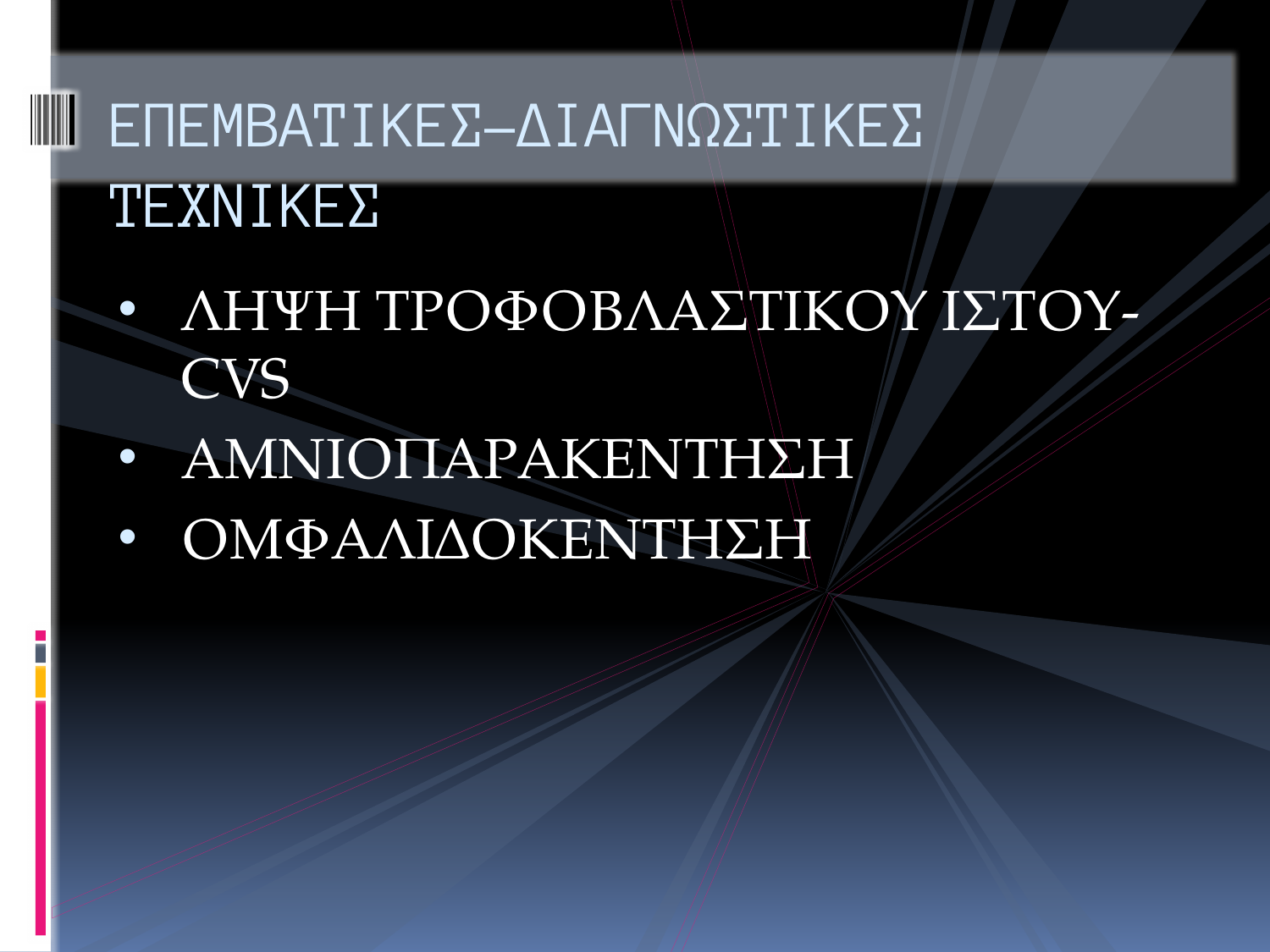

# ΕΠΕΜΒΑΤΙΚΕΣ-ΔΙΑΓΝΩΣΤΙΚΕΣ ΤΕΧΝΙΚΕΣ
ΛΗΨΗ ΤΡΟΦΟΒΛΑΣΤΙΚΟΥ ΙΣΤΟΥ-CVS
ΑΜΝΙΟΠΑΡΑΚΕΝΤΗΣΗ
ΟΜΦΑΛΙΔΟΚΕΝΤΗΣΗ